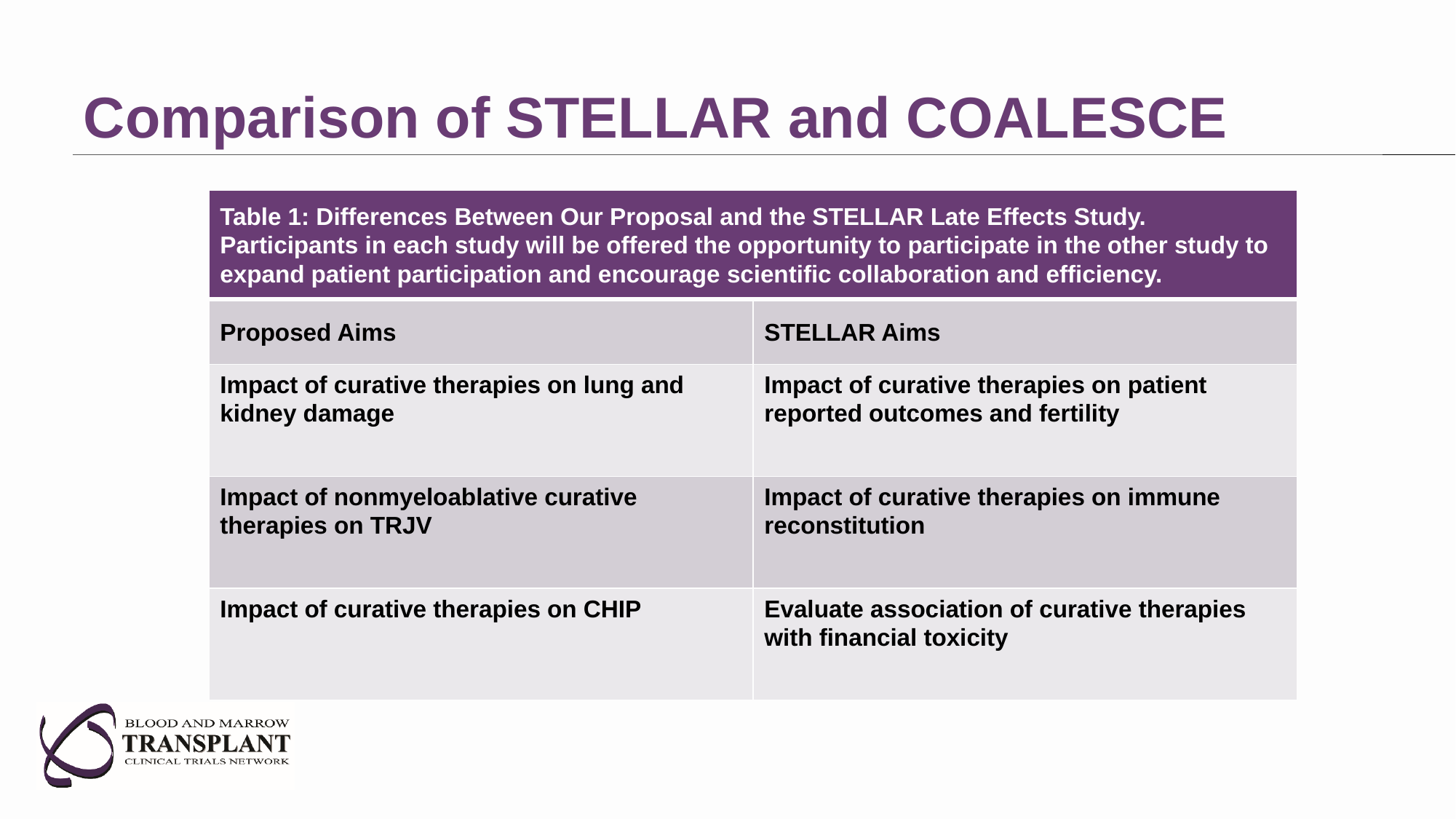

# Comparison of STELLAR and COALESCE
| Table 1: Differences Between Our Proposal and the STELLAR Late Effects Study. Participants in each study will be offered the opportunity to participate in the other study to expand patient participation and encourage scientific collaboration and efficiency. |  |
| --- | --- |
| Proposed Aims | STELLAR Aims |
| Impact of curative therapies on lung and kidney damage | Impact of curative therapies on patient reported outcomes and fertility |
| Impact of nonmyeloablative curative therapies on TRJV | Impact of curative therapies on immune reconstitution |
| Impact of curative therapies on CHIP | Evaluate association of curative therapies with financial toxicity |